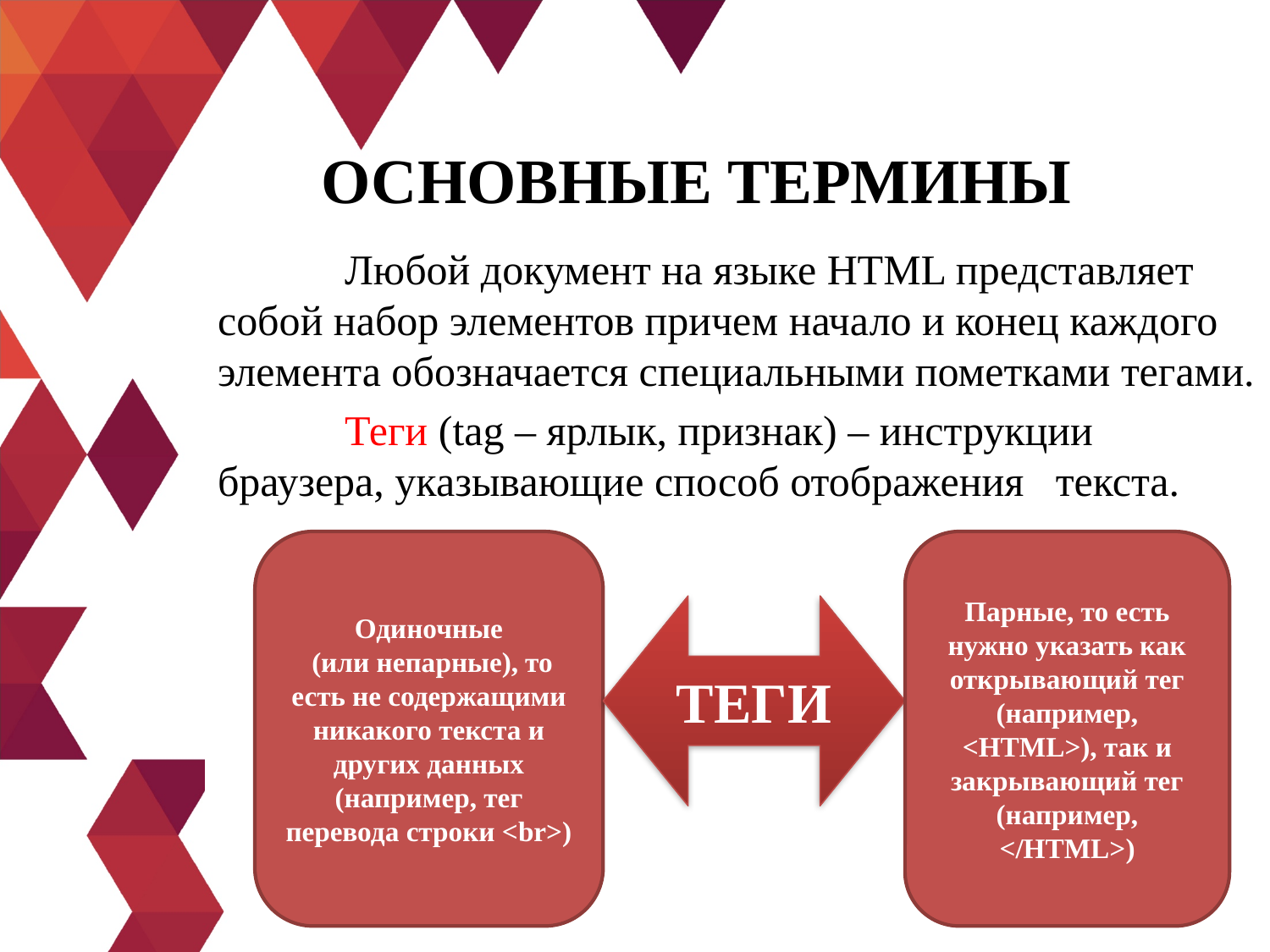

# Основные термины
	Любой документ на языке HTML представляет собой набор элементов причем начало и конец каждого элемента обозначается специальными пометками тегами.
	Теги (tag – ярлык, признак) – инструкции браузера, указывающие способ отображения   текста.
Одиночные
 (или непарные), то есть не содержащими никакого текста и других данных (например, тег перевода строки <br>)
Парные, то есть нужно указать как открывающий тег (например, <HTML>), так и закрывающий тег (например, </HTML>)
ТЕГИ